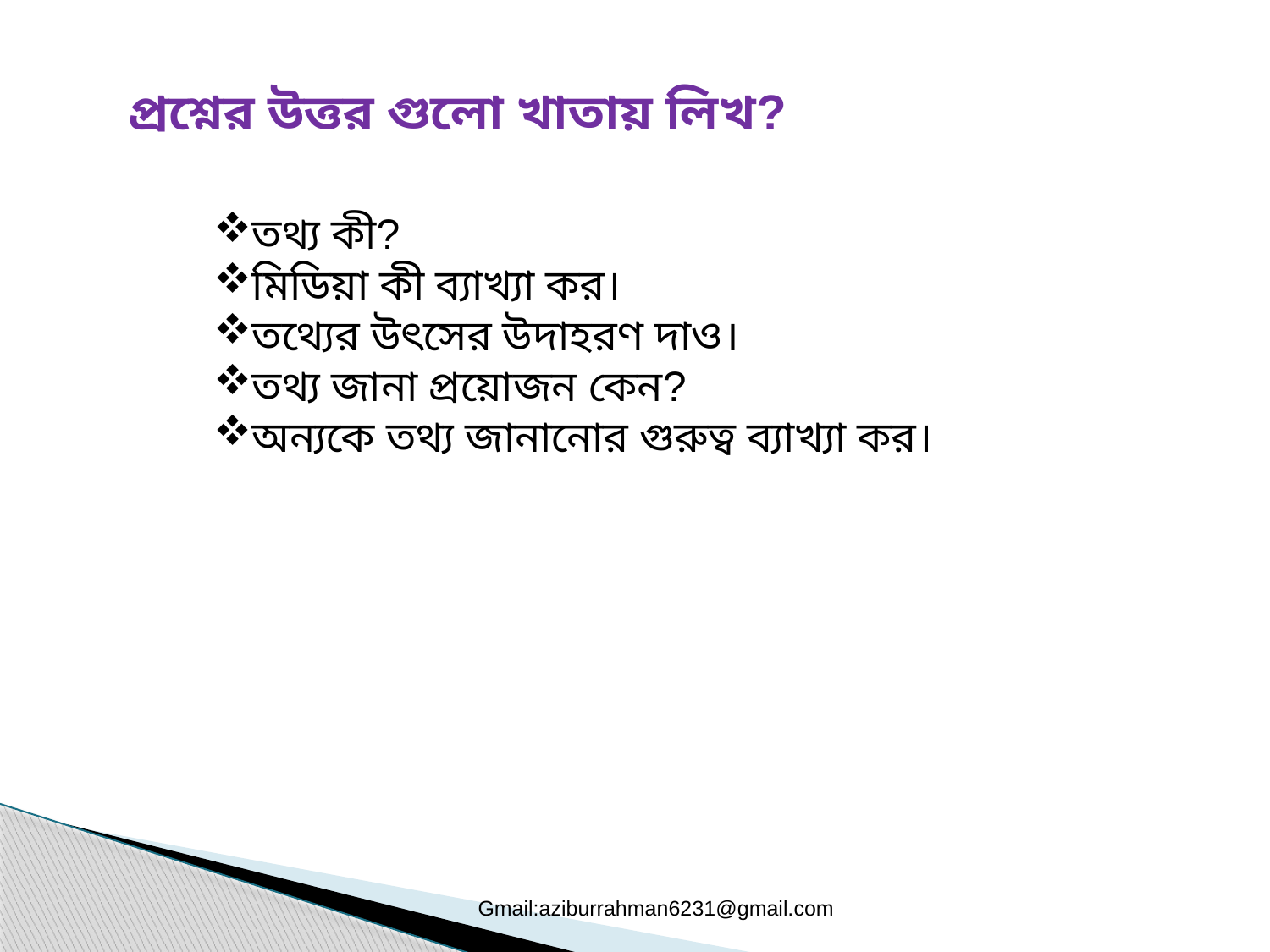

প্রশ্নের উত্তর গুলো খাতায় লিখ?
তথ্য কী?
মিডিয়া কী ব্যাখ্যা কর।
তথ্যের উৎসের উদাহরণ দাও।
তথ্য জানা প্রয়োজন কেন?
অন্যকে তথ্য জানানোর গুরুত্ব ব্যাখ্যা কর।
Gmail:aziburrahman6231@gmail.com